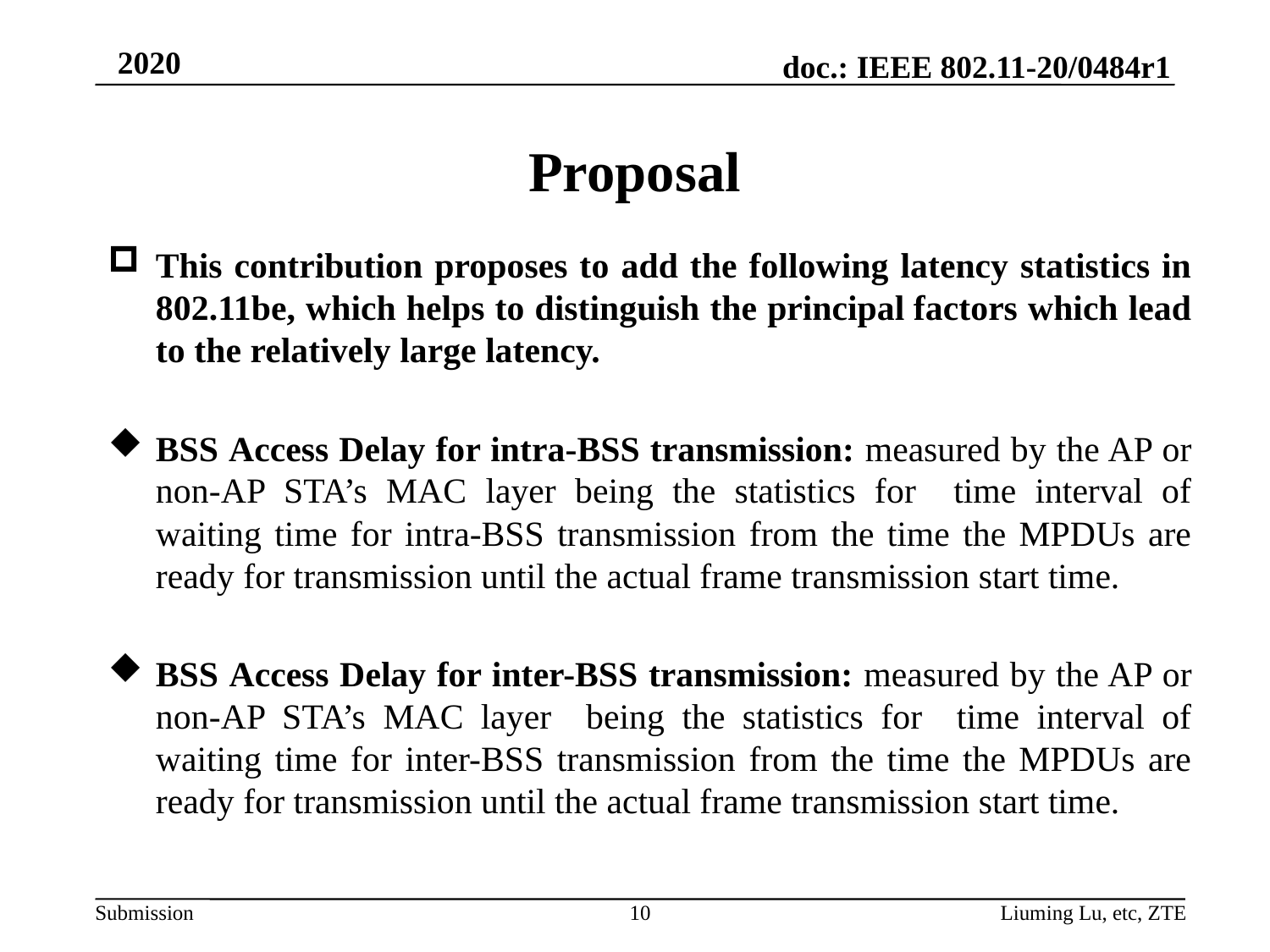

# Proposal
This contribution proposes to add the following latency statistics in 802.11be, which helps to distinguish the principal factors which lead to the relatively large latency.

BSS Access Delay for intra-BSS transmission: measured by the AP or non-AP STA’s MAC layer being the statistics for  time interval of waiting time for intra-BSS transmission from the time the MPDUs are ready for transmission until the actual frame transmission start time.

BSS Access Delay for inter-BSS transmission: measured by the AP or non-AP STA’s MAC layer  being the statistics for  time interval of waiting time for inter-BSS transmission from the time the MPDUs are ready for transmission until the actual frame transmission start time.

10
Liuming Lu, etc, ZTE